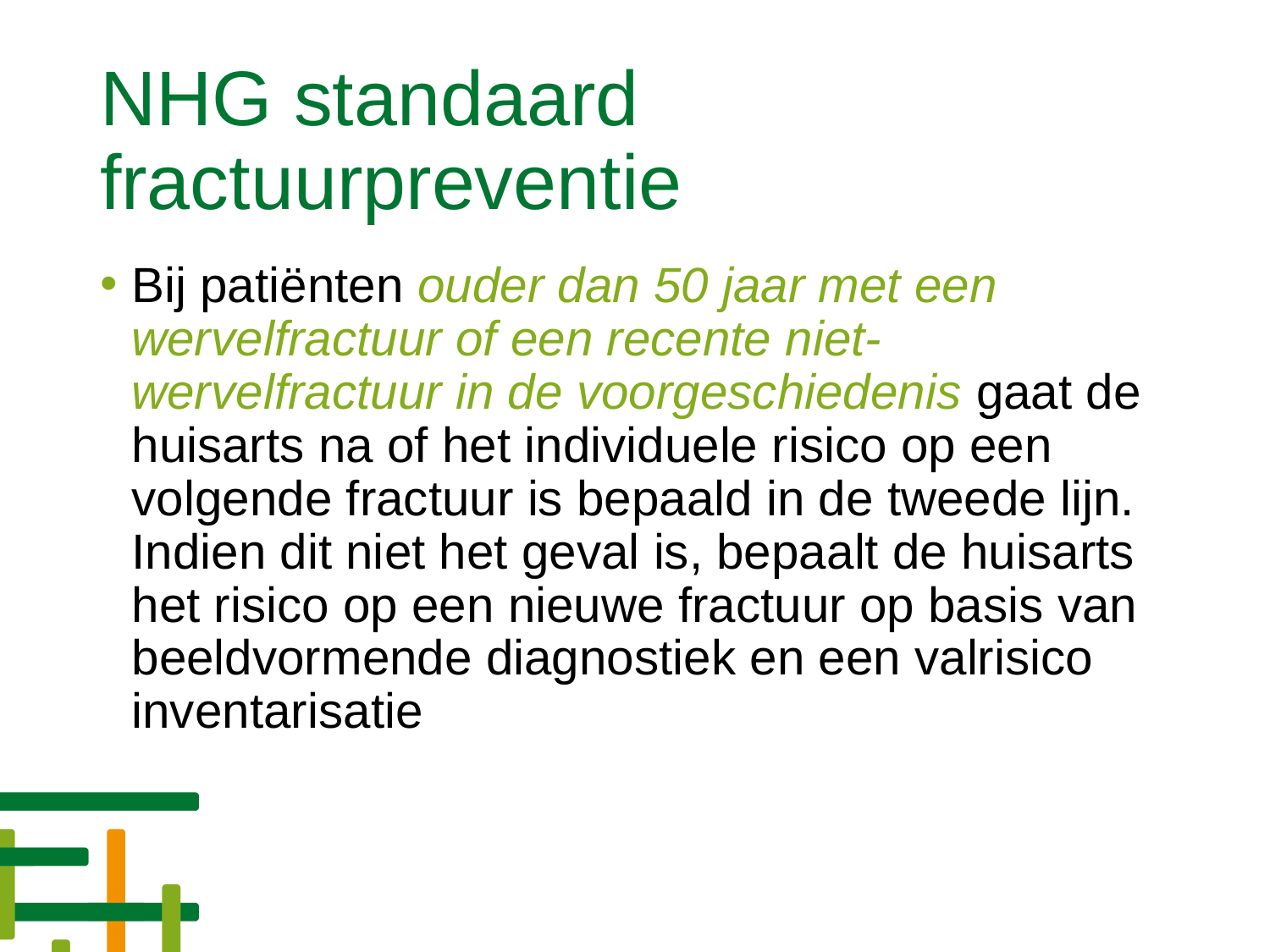

# NHG standaard fractuurpreventie
Bij patiënten ouder dan 50 jaar met een wervelfractuur of een recente niet-wervelfractuur in de voorgeschiedenis gaat de huisarts na of het individuele risico op een volgende fractuur is bepaald in de tweede lijn. Indien dit niet het geval is, bepaalt de huisarts het risico op een nieuwe fractuur op basis van beeldvormende diagnostiek en een valrisico inventarisatie